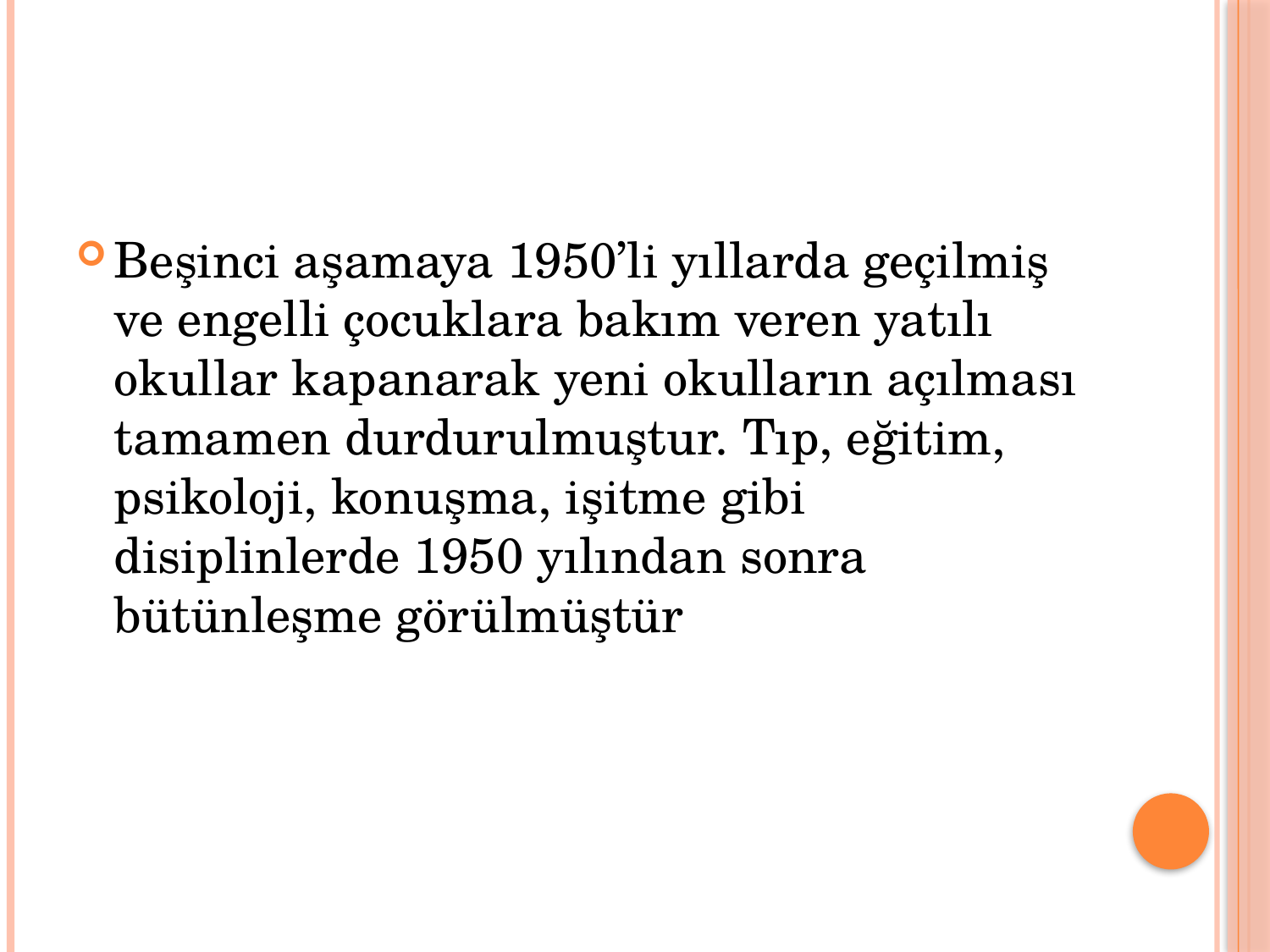

#
Beşinci aşamaya 1950’li yıllarda geçilmiş ve engelli çocuklara bakım veren yatılı okullar kapanarak yeni okulların açılması tamamen durdurulmuştur. Tıp, eğitim, psikoloji, konuşma, işitme gibi disiplinlerde 1950 yılından sonra bütünleşme görülmüştür